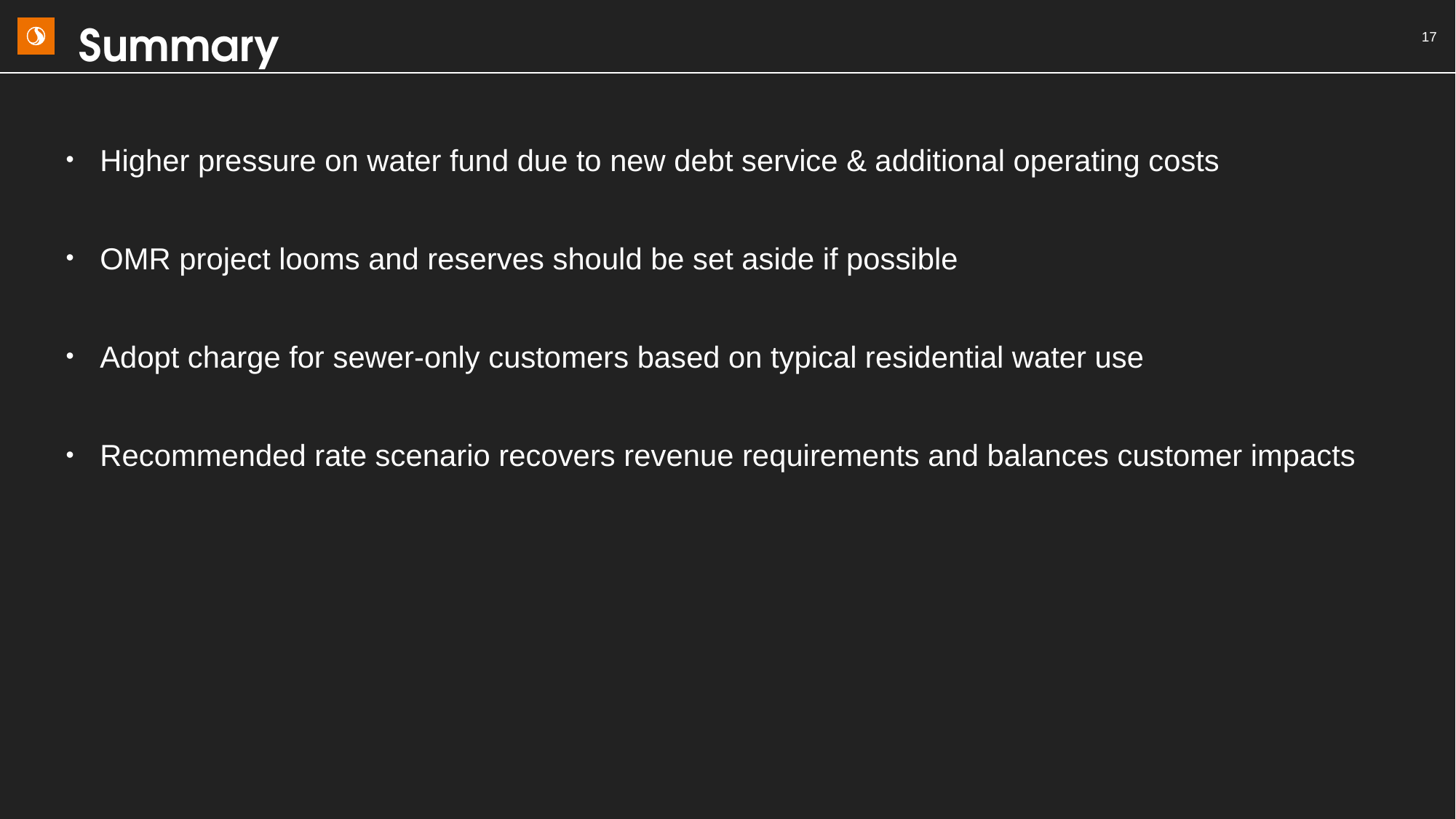

# Summary
17
Higher pressure on water fund due to new debt service & additional operating costs

OMR project looms and reserves should be set aside if possible

Adopt charge for sewer-only customers based on typical residential water use

Recommended rate scenario recovers revenue requirements and balances customer impacts